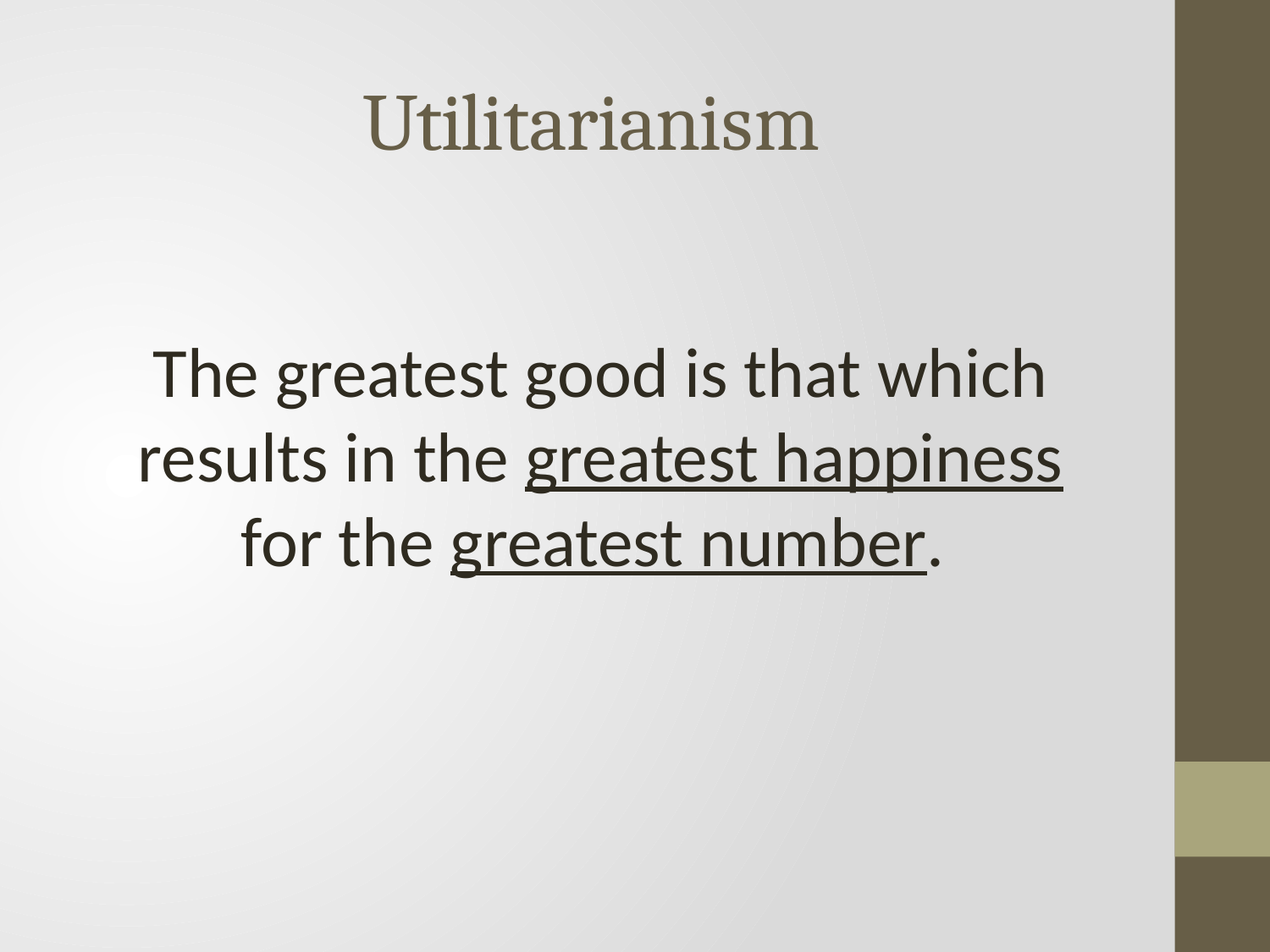

# Utilitarianism

The greatest good is that which results in the greatest happiness for the greatest number.